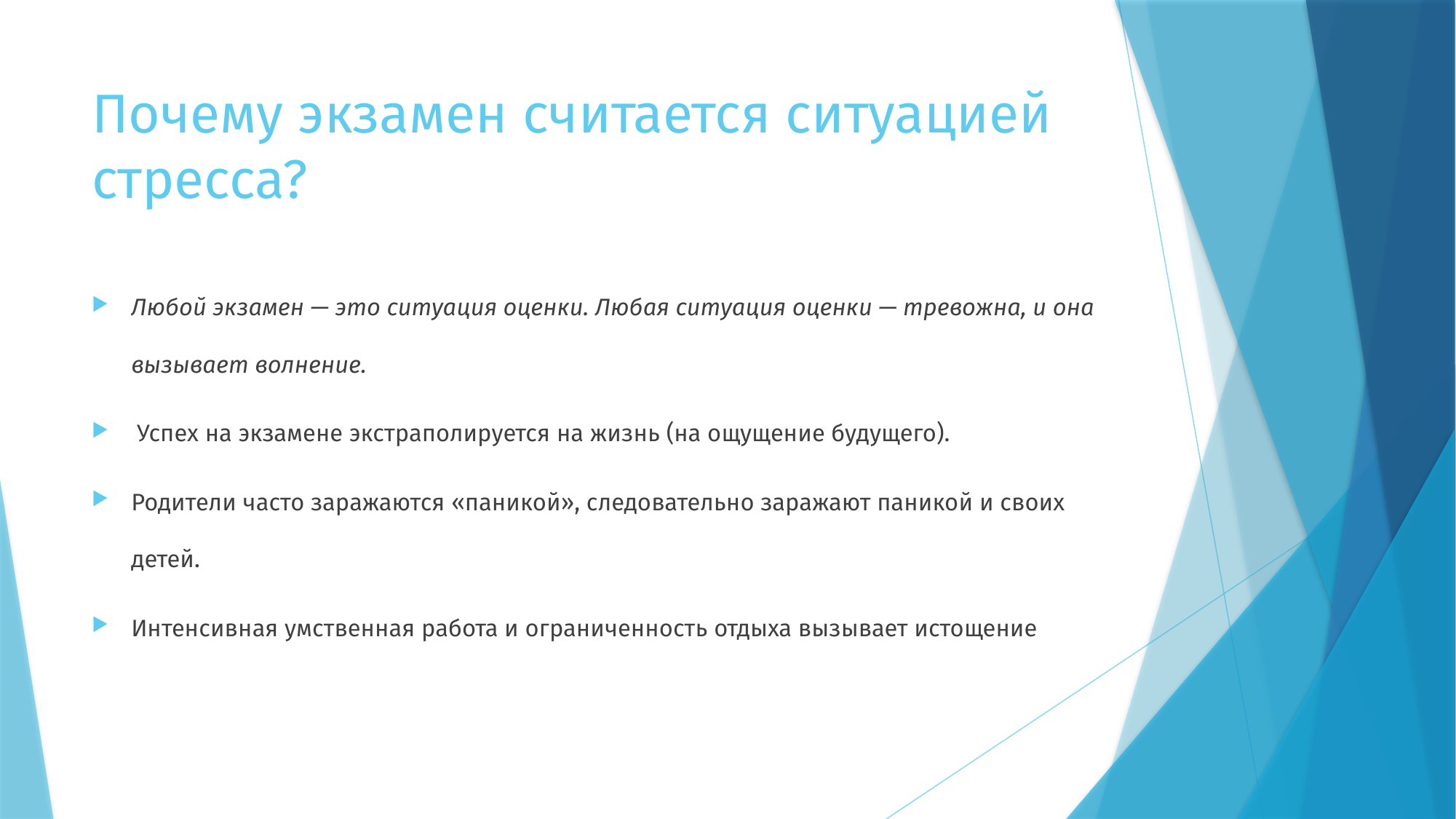

# Почему экзамен считается ситуацией стресса?
Любой экзамен — это ситуация оценки. Любая ситуация оценки — тревожна, и она вызывает волнение.
 Успех на экзамене экстраполируется на жизнь (на ощущение будущего).
Родители часто заражаются «паникой», следовательно заражают паникой и своих детей.
Интенсивная умственная работа и ограниченность отдыха вызывает истощение